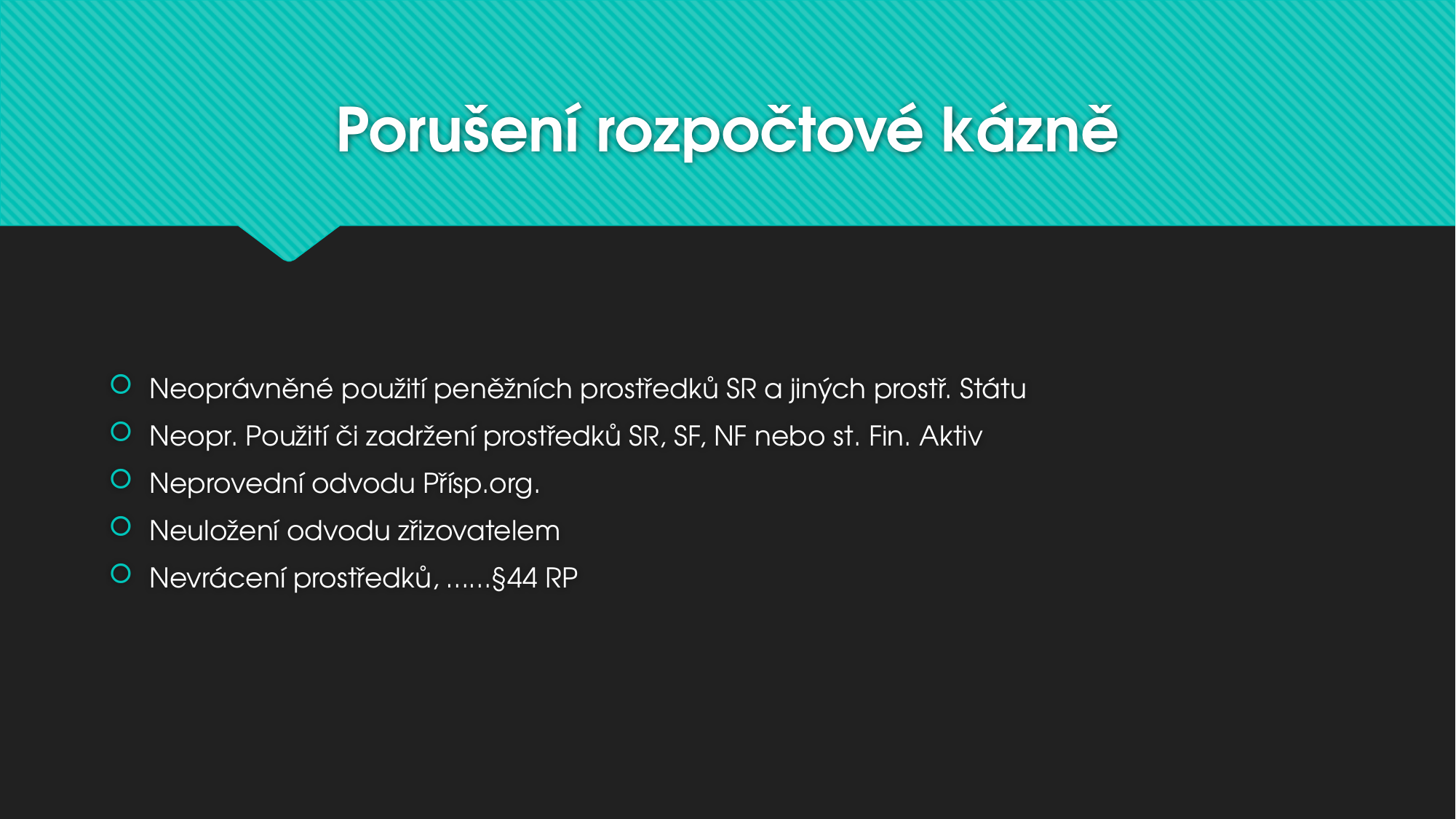

# Porušení rozpočtové kázně
Neoprávněné použití peněžních prostředků SR a jiných prostř. Státu
Neopr. Použití či zadržení prostředků SR, SF, NF nebo st. Fin. Aktiv
Neprovední odvodu Přísp.org.
Neuložení odvodu zřizovatelem
Nevrácení prostředků, ……§44 RP